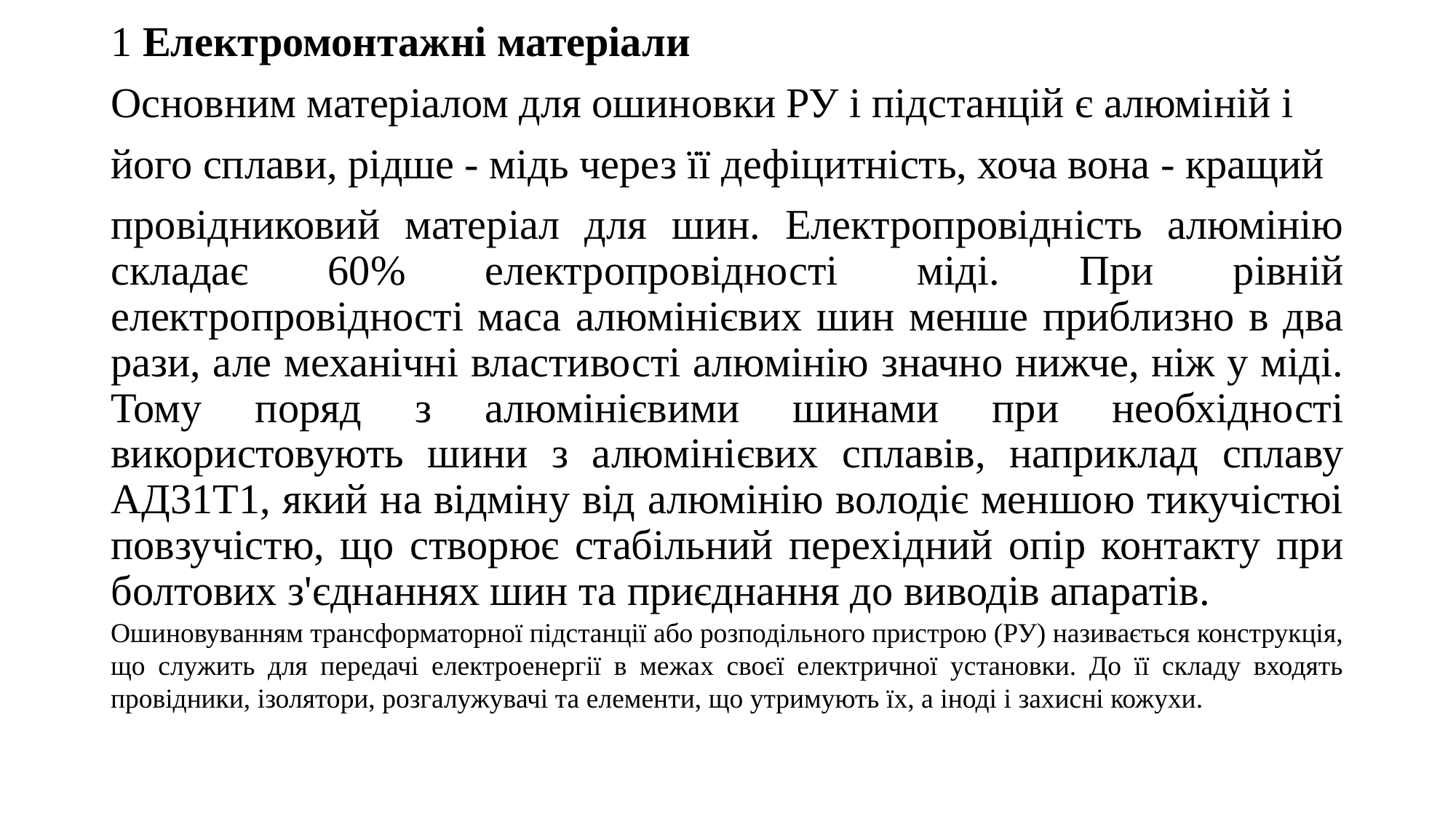

1 Електромонтажні матеріали
Основним матеріалом для ошиновки РУ і підстанцій є алюміній і
його сплави, рідше - мідь через її дефіцитність, хоча вона - кращий
провідниковий матеріал для шин. Електропровідність алюмінію складає 60% електропровідності міді. При рівній електропровідності маса алюмінієвих шин менше приблизно в два рази, але механічні властивості алюмінію значно нижче, ніж у міді. Тому поряд з алюмінієвими шинами при необхідності використовують шини з алюмінієвих сплавів, наприклад сплаву АД31Т1, який на відміну від алюмінію володіє меншою тикучістюі повзучістю, що створює стабільний перехідний опір контакту при болтових з'єднаннях шин та приєднання до виводів апаратів.
Ошиновуванням трансформаторної підстанції або розподільного пристрою (РУ) називається конструкція, що служить для передачі електроенергії в межах своєї електричної установки. До її складу входять провідники, ізолятори, розгалужувачі та елементи, що утримують їх, а іноді і захисні кожухи.